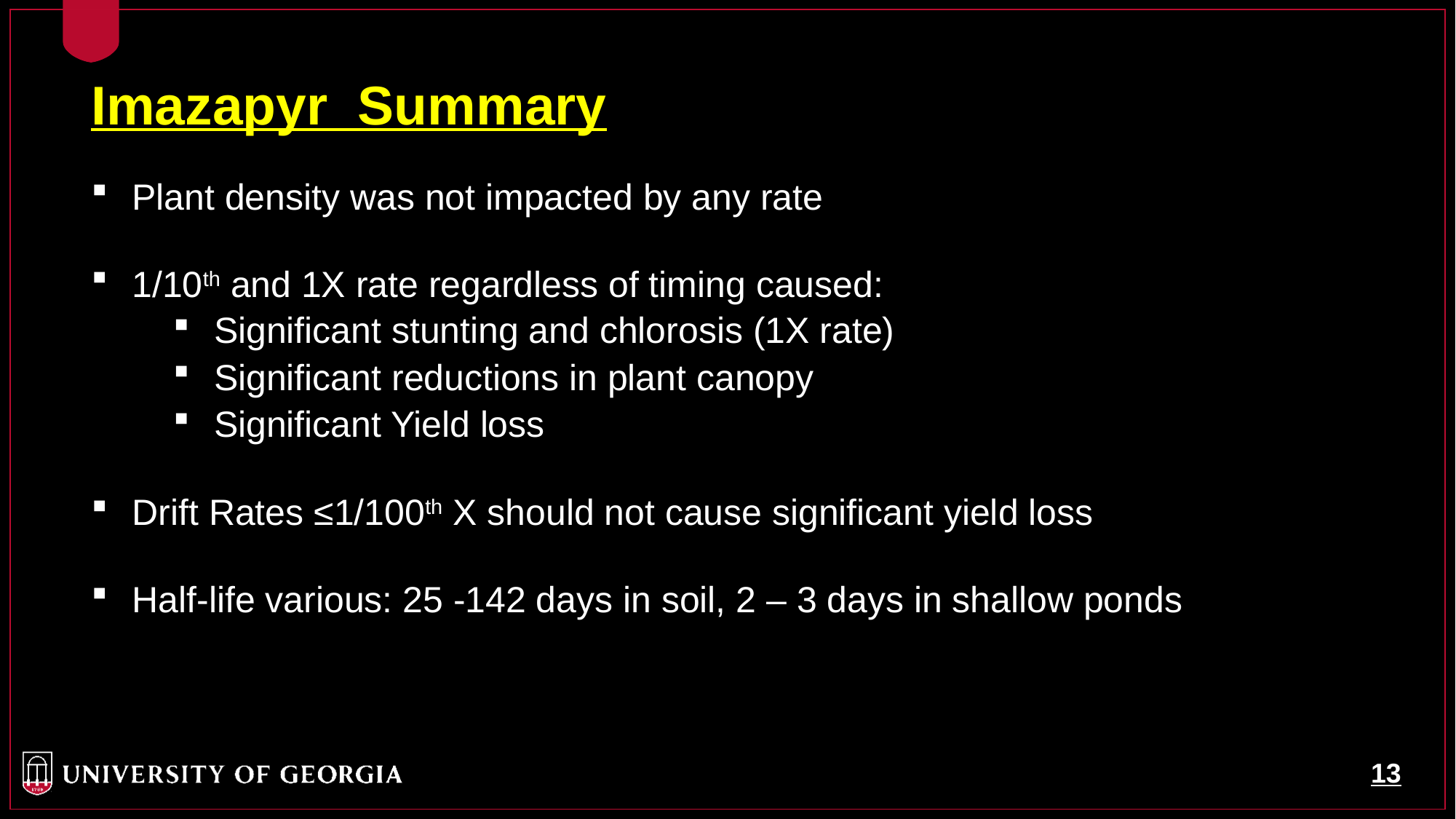

Imazapyr  Summary
Plant density was not impacted by any rate

1/10th and 1X rate regardless of timing caused:
Significant stunting and chlorosis (1X rate)
Significant reductions in plant canopy
Significant Yield loss

Drift Rates ≤1/100th X should not cause significant yield loss

Half-life various: 25 -142 days in soil, 2 – 3 days in shallow ponds